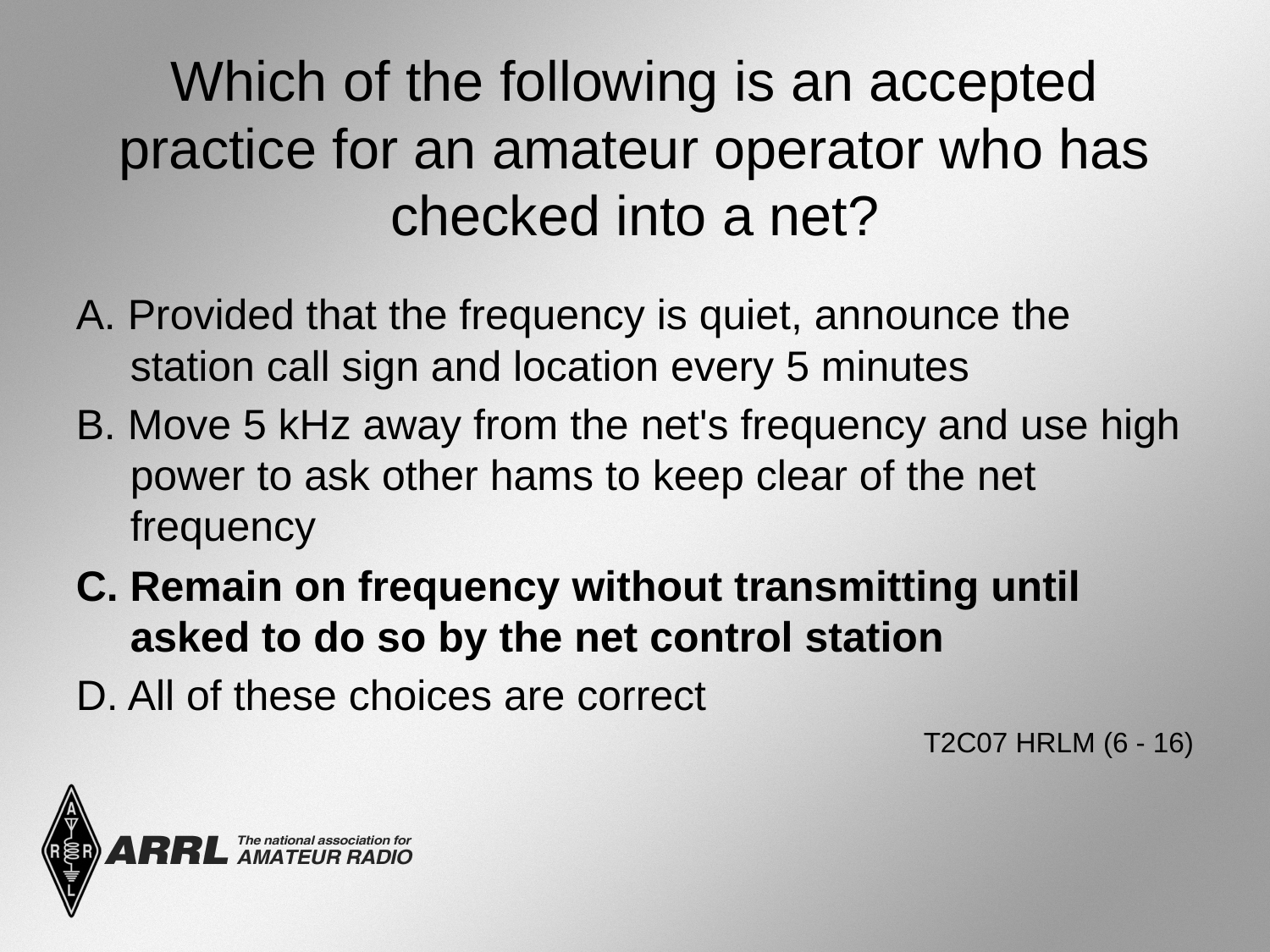

# Which of the following is an accepted practice for an amateur operator who has checked into a net?
A. Provided that the frequency is quiet, announce the station call sign and location every 5 minutes
B. Move 5 kHz away from the net's frequency and use high power to ask other hams to keep clear of the net frequency
C. Remain on frequency without transmitting until asked to do so by the net control station
D. All of these choices are correct
 T2C07 HRLM (6 - 16)